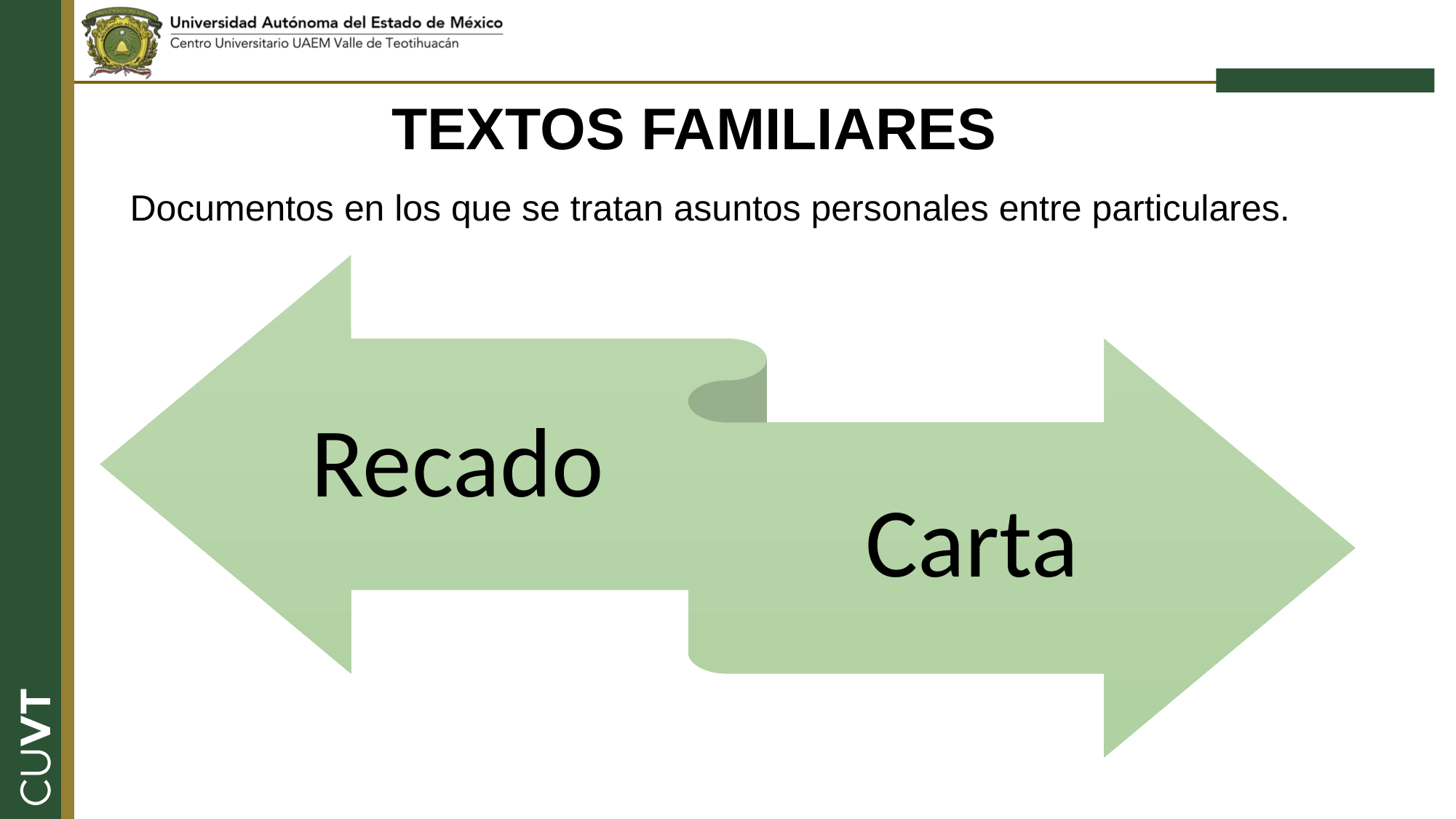

# TEXTOS FAMILIARES
Documentos en los que se tratan asuntos personales entre particulares.
Recado
Carta